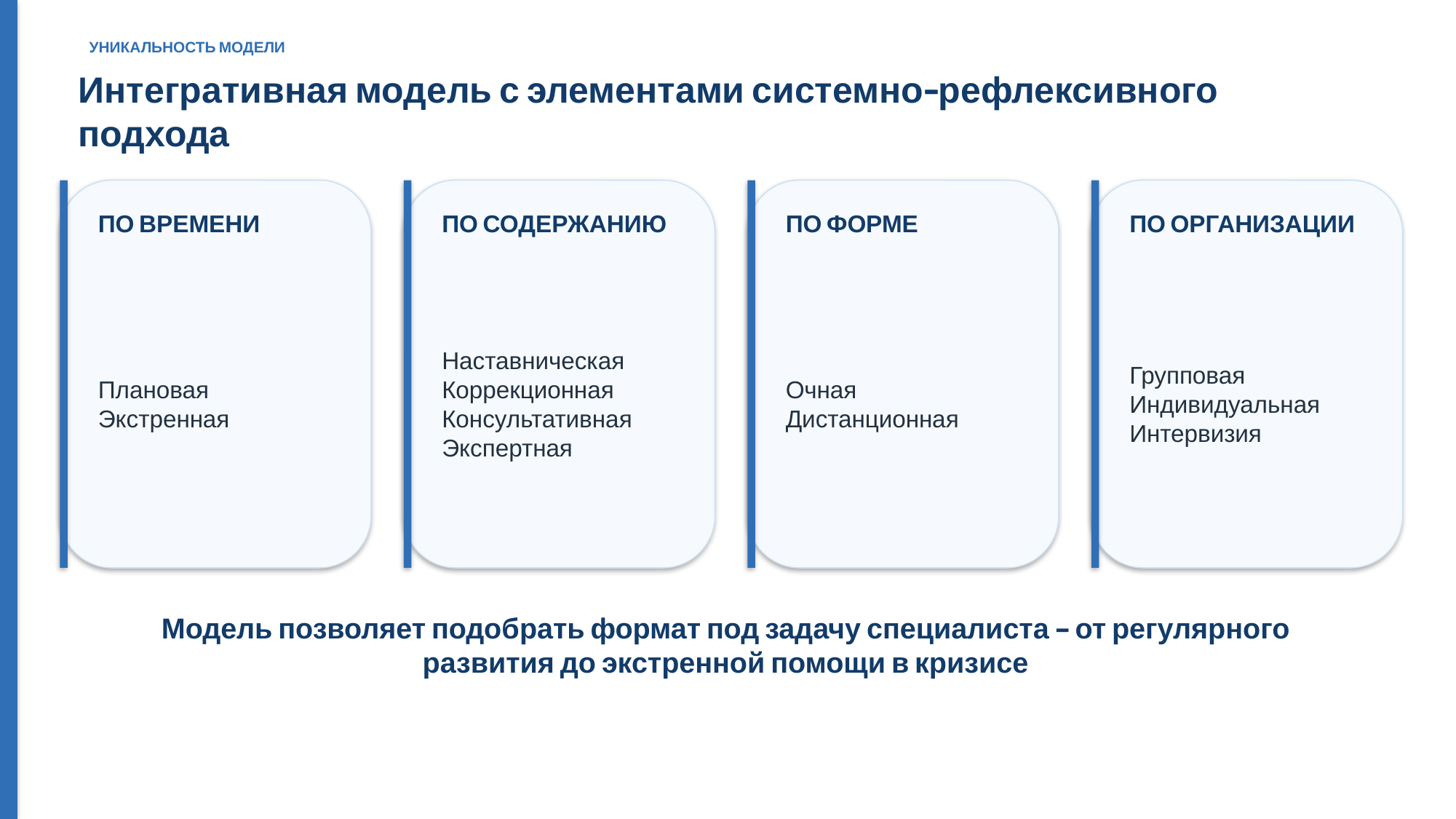

УНИКАЛЬНОСТЬ МОДЕЛИ
Интегративная модель с элементами системно-рефлексивного подхода

ПО ВРЕМЕНИ
ПО СОДЕРЖАНИЮ
ПО ФОРМЕ
ПО ОРГАНИЗАЦИИ
Наставническая
Коррекционная
Консультативная
Экспертная
Групповая
Индивидуальная
Интервизия
Плановая
Экстренная
Очная
Дистанционная
Модель позволяет подобрать формат под задачу специалиста – от регулярного развития до экстренной помощи в кризисе